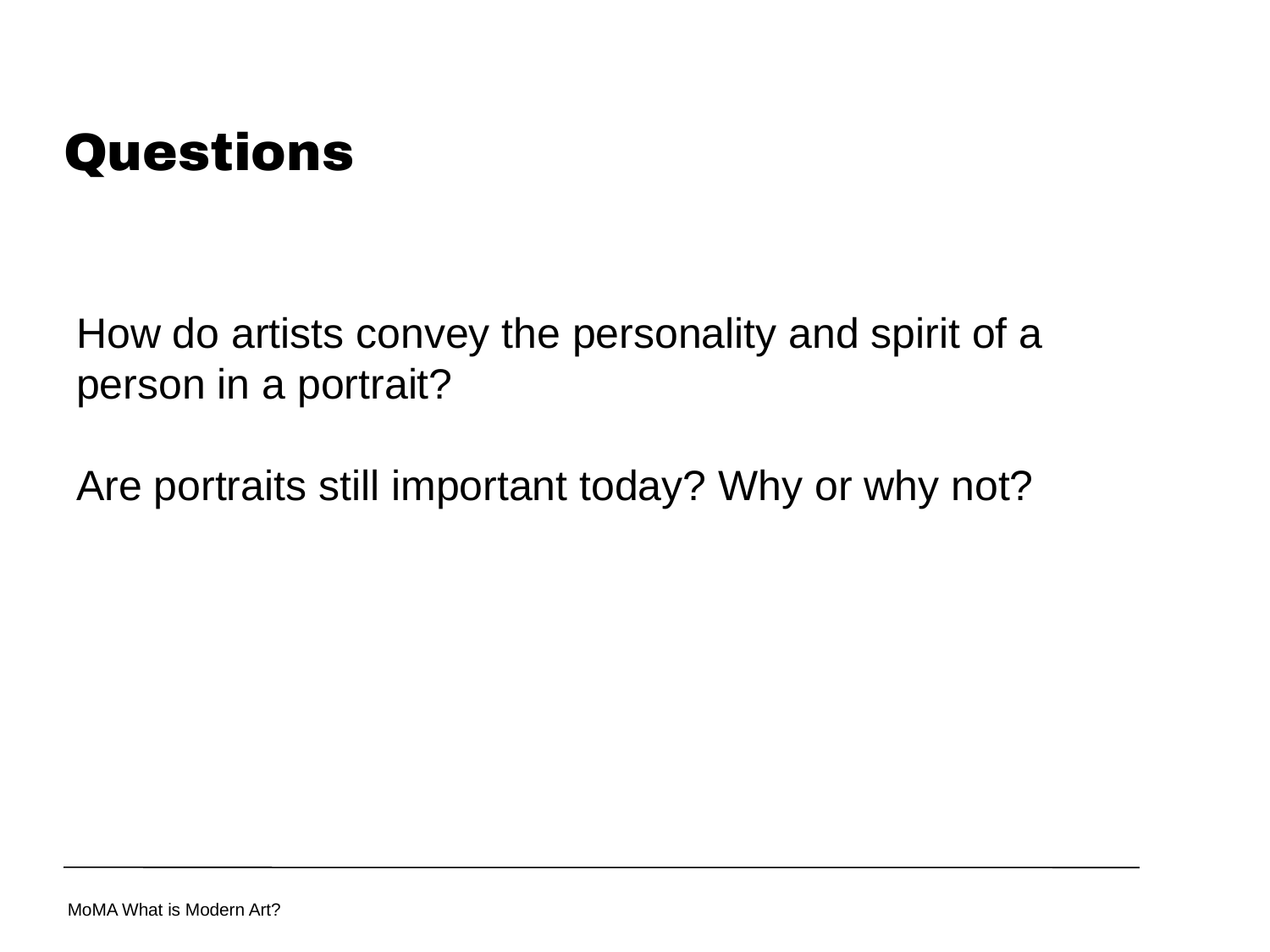

Questions
How do artists convey the personality and spirit of a person in a portrait?

Are portraits still important today? Why or why not?

MoMA What is Modern Art?